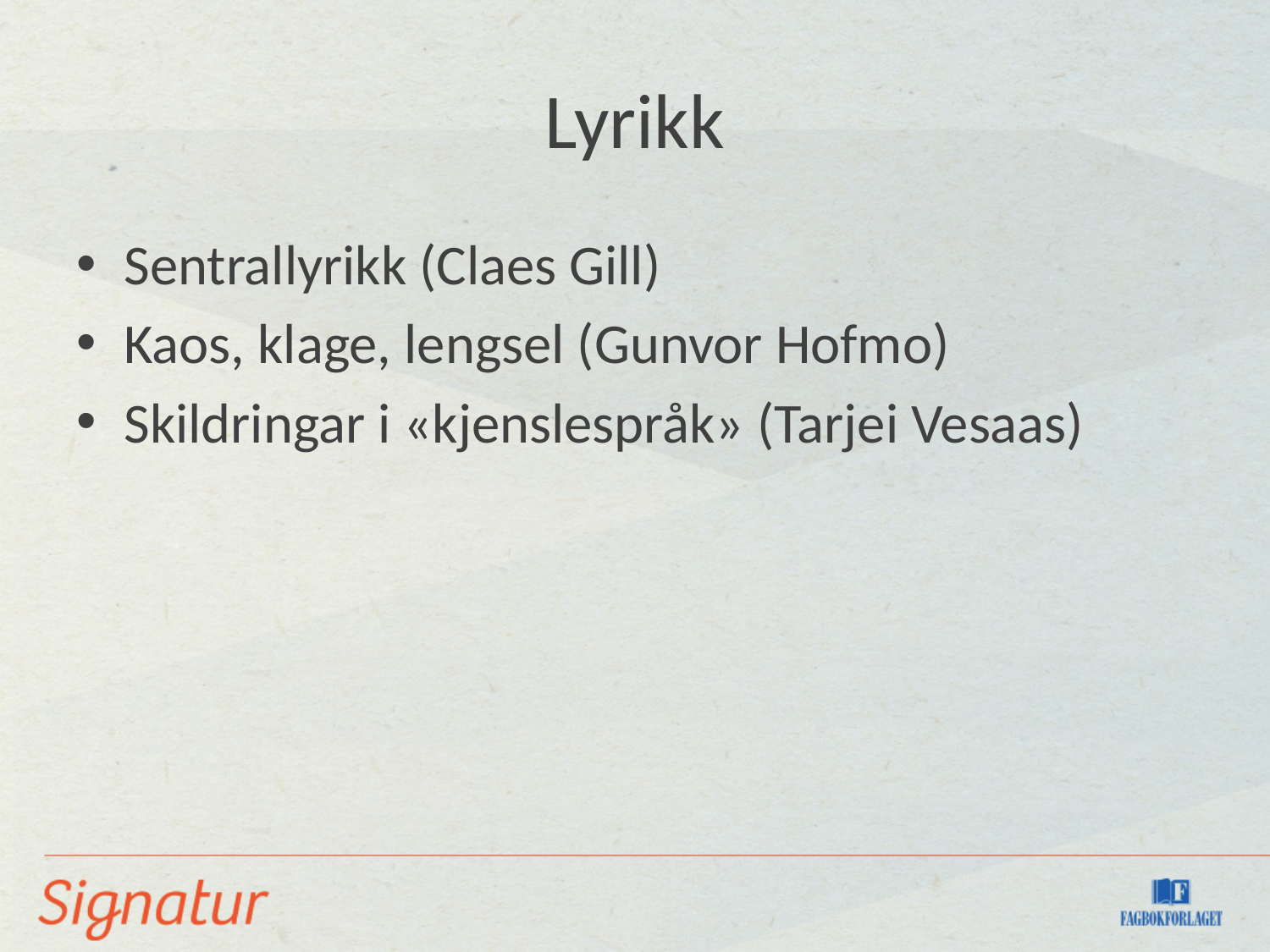

# Lyrikk
Sentrallyrikk (Claes Gill)
Kaos, klage, lengsel (Gunvor Hofmo)
Skildringar i «kjenslespråk» (Tarjei Vesaas)